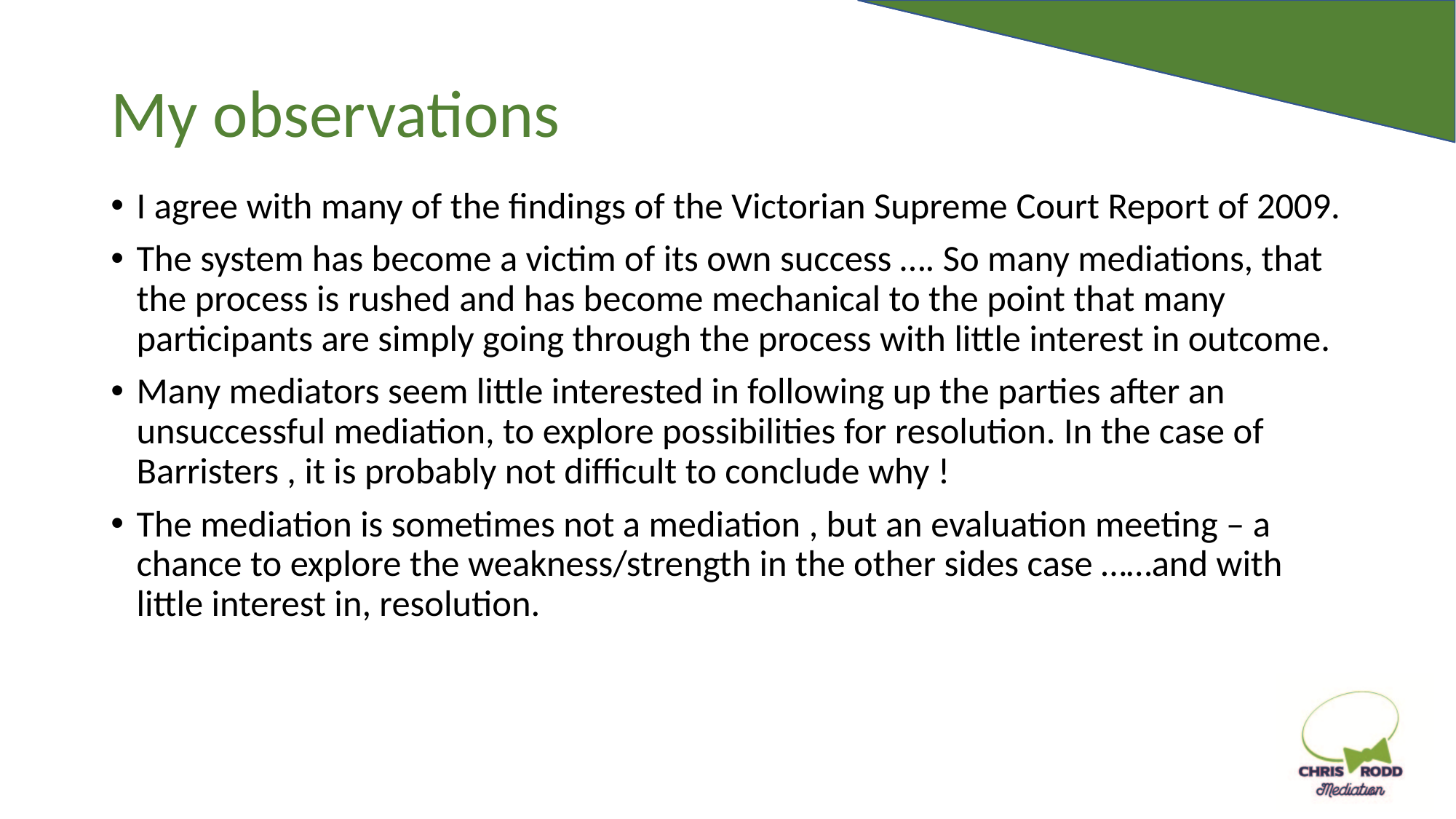

# My observations
I agree with many of the findings of the Victorian Supreme Court Report of 2009.
The system has become a victim of its own success …. So many mediations, that the process is rushed and has become mechanical to the point that many participants are simply going through the process with little interest in outcome.
Many mediators seem little interested in following up the parties after an unsuccessful mediation, to explore possibilities for resolution. In the case of Barristers , it is probably not difficult to conclude why !
The mediation is sometimes not a mediation , but an evaluation meeting – a chance to explore the weakness/strength in the other sides case ……and with little interest in, resolution.